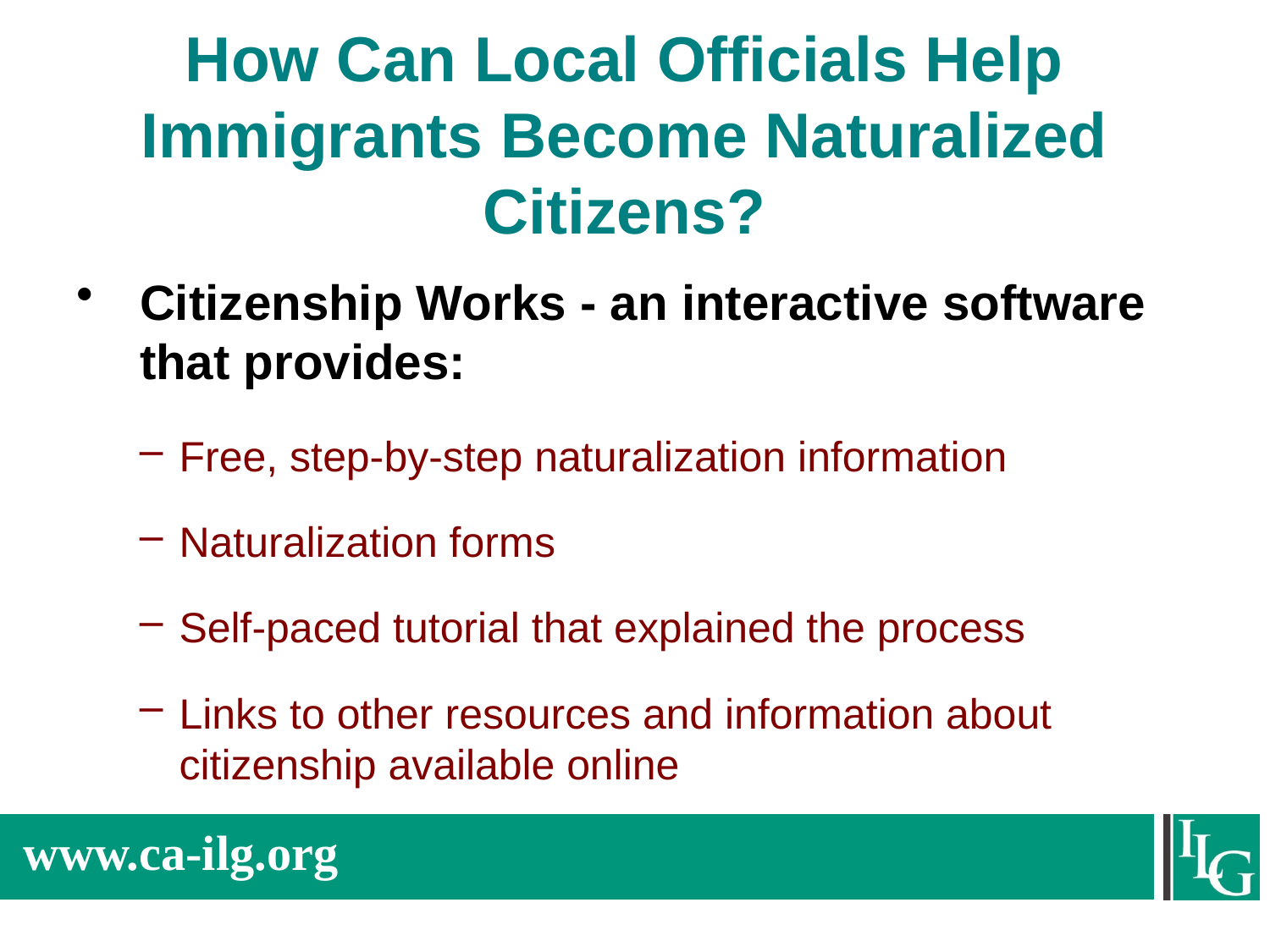

# How Can Local Officials Help Immigrants Become Naturalized Citizens?
Citizenship Works - an interactive software that provides:

Free, step-by-step naturalization information

Naturalization forms

Self-paced tutorial that explained the process

Links to other resources and information about citizenship available online